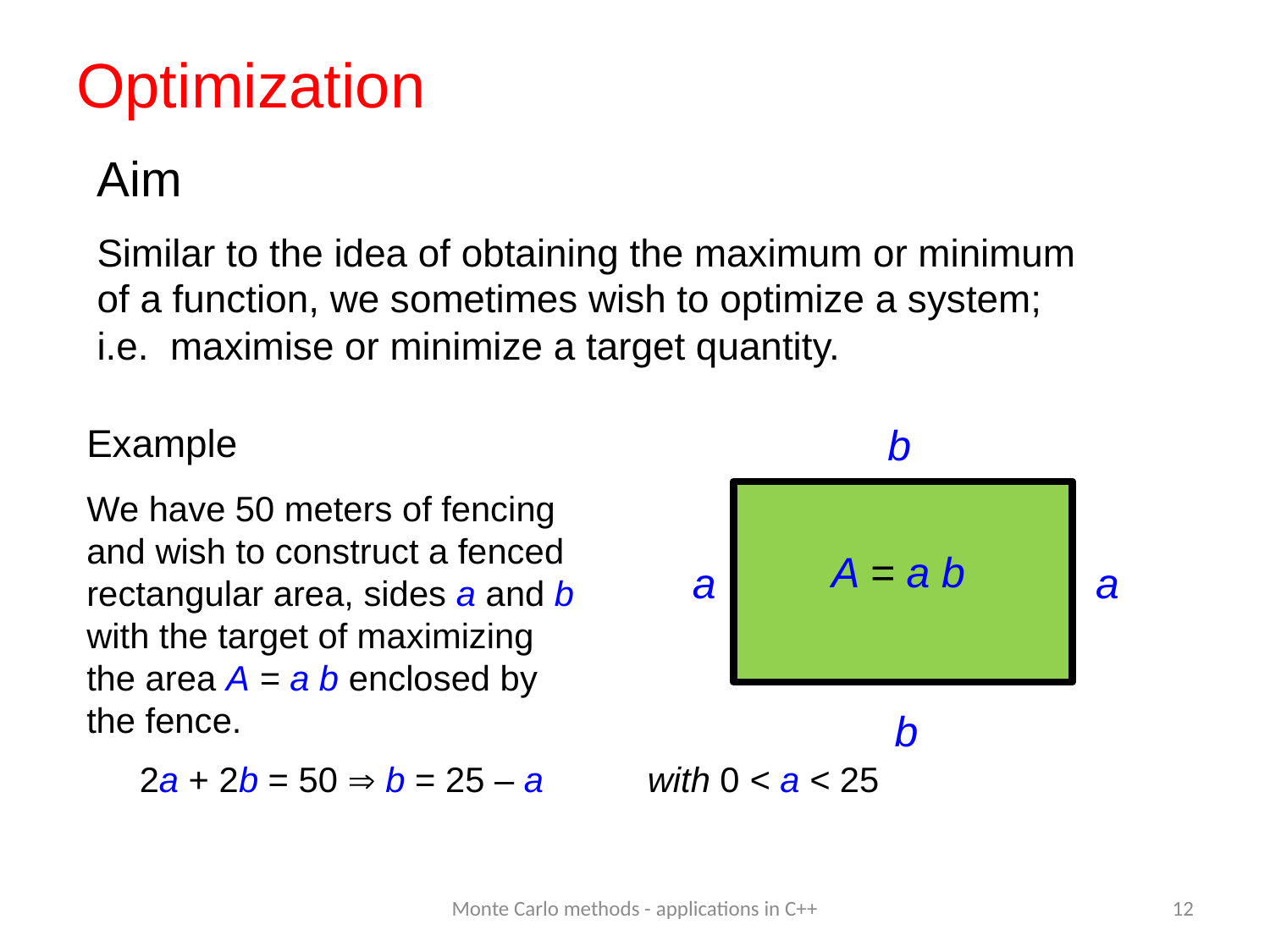

# Optimization
Aim

Similar to the idea of obtaining the maximum or minimum of a function, we sometimes wish to optimize a system;
i.e.  maximise or minimize a target quantity.

b
Example

We have 50 meters of fencing and wish to construct a fenced rectangular area, sides a and b with the target of maximizing the area A = a b enclosed by the fence.

A = a b
a
a
b
2a + 2b = 50 ⇒ b = 25 – a 	with 0 < a < 25
Monte Carlo methods - applications in C++
12